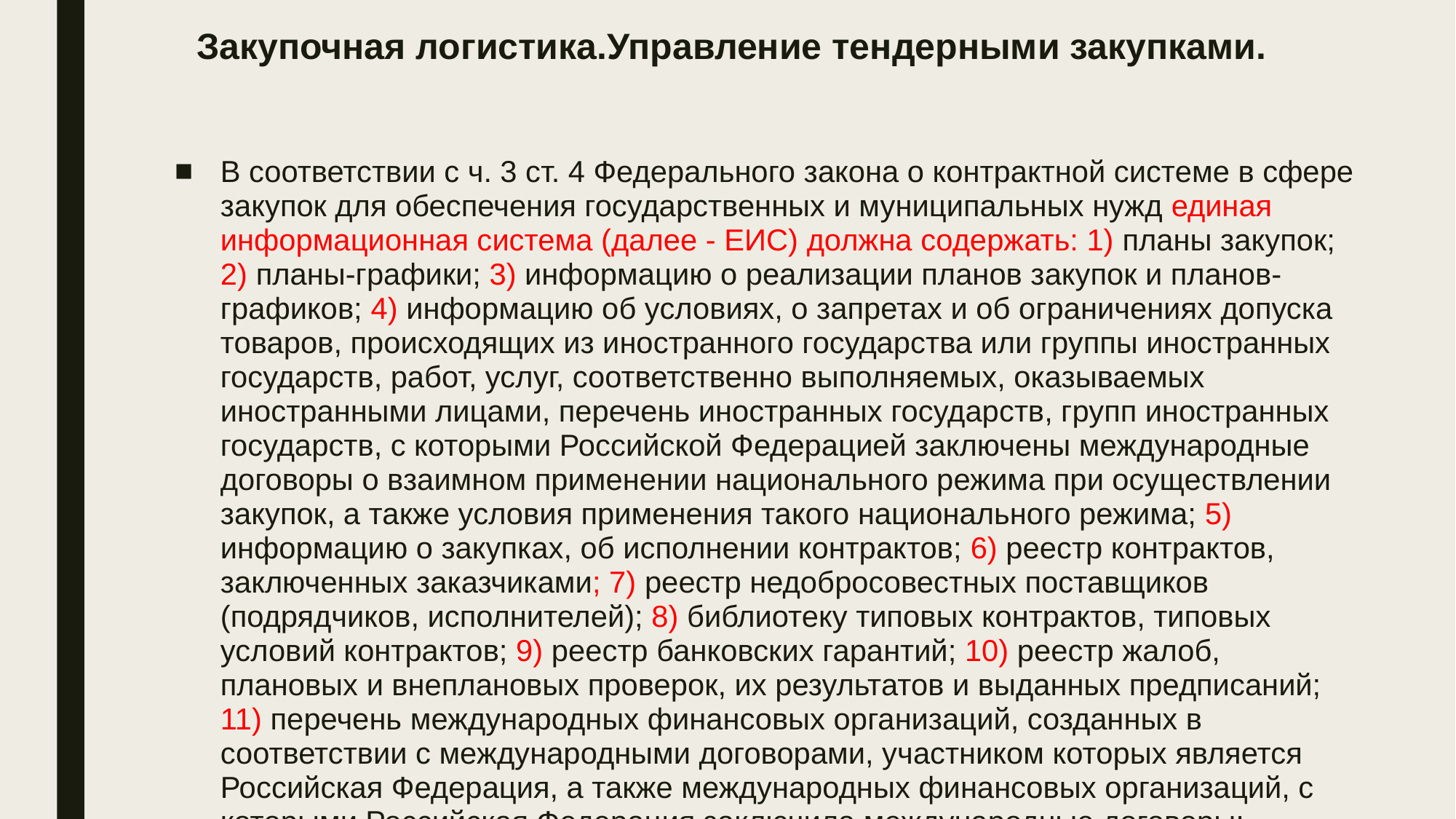

# Закупочная логистика.Управление тендерными закупками.
В соответствии с ч. 3 ст. 4 Федерального закона о контрактной системе в сфере закупок для обеспечения государственных и муниципальных нужд единая информационная система (далее - ЕИС) должна содержать: 1) планы закупок; 2) планы-графики; 3) информацию о реализации планов закупок и планов-графиков; 4) информацию об условиях, о запретах и об ограничениях допуска товаров, происходящих из иностранного государства или группы иностранных государств, работ, услуг, соответственно выполняемых, оказываемых иностранными лицами, перечень иностранных государств, групп иностранных государств, с которыми Российской Федерацией заключены международные договоры о взаимном применении национального режима при осуществлении закупок, а также условия применения такого национального режима; 5) информацию о закупках, об исполнении контрактов; 6) реестр контрактов, заключенных заказчиками; 7) реестр недобросовестных поставщиков (подрядчиков, исполнителей); 8) библиотеку типовых контрактов, типовых условий контрактов; 9) реестр банковских гарантий; 10) реестр жалоб, плановых и внеплановых проверок, их результатов и выданных предписаний; 11) перечень международных финансовых организаций, созданных в соответствии с международными договорами, участником которых является Российская Федерация, а также международных финансовых организаций, с которыми Российская Федерация заключила международные договоры;